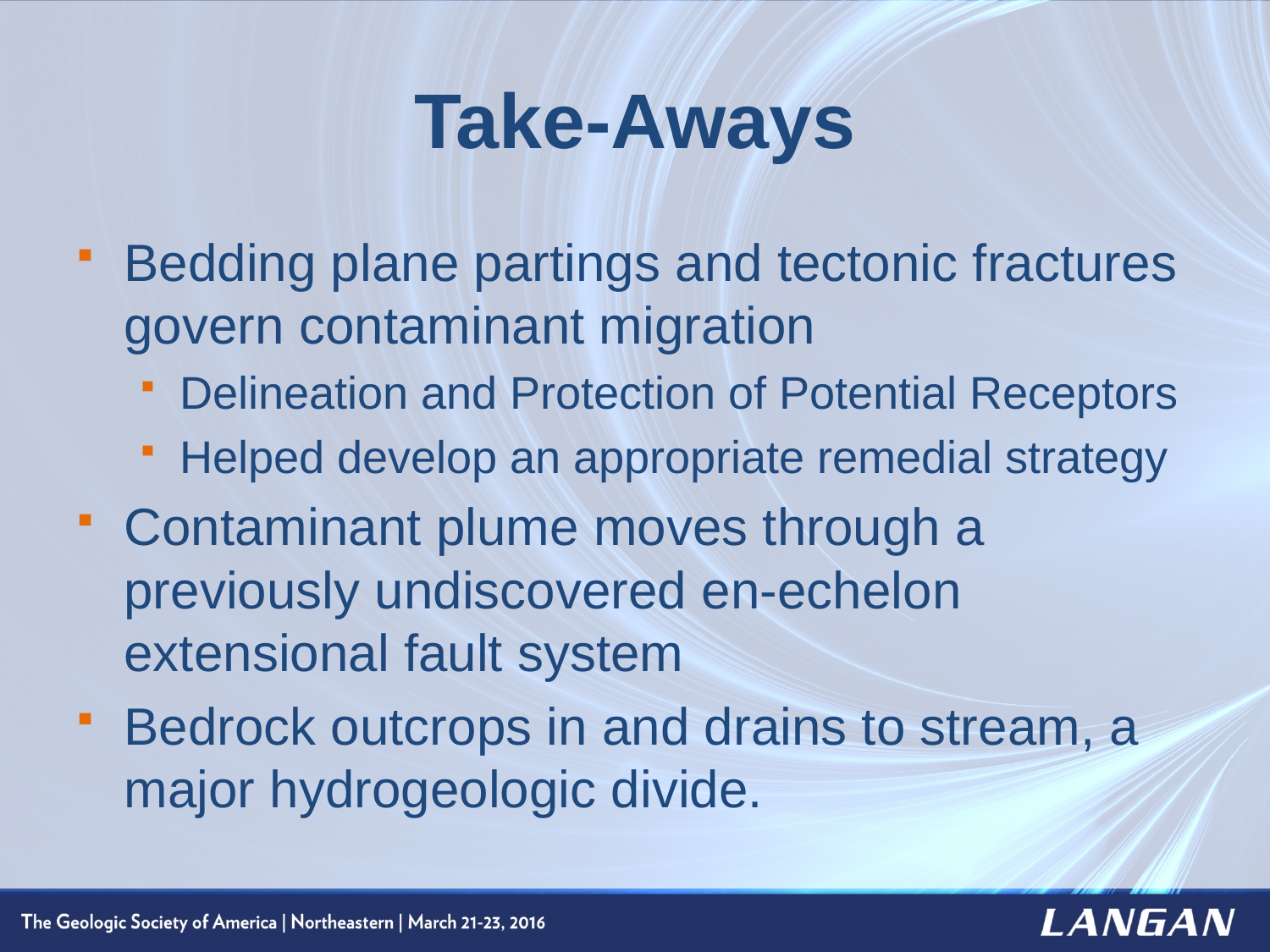

# Take-Aways
Bedding plane partings and tectonic fractures govern contaminant migration
Delineation and Protection of Potential Receptors
Helped develop an appropriate remedial strategy
Contaminant plume moves through a previously undiscovered en-echelon extensional fault system
Bedrock outcrops in and drains to stream, a major hydrogeologic divide.